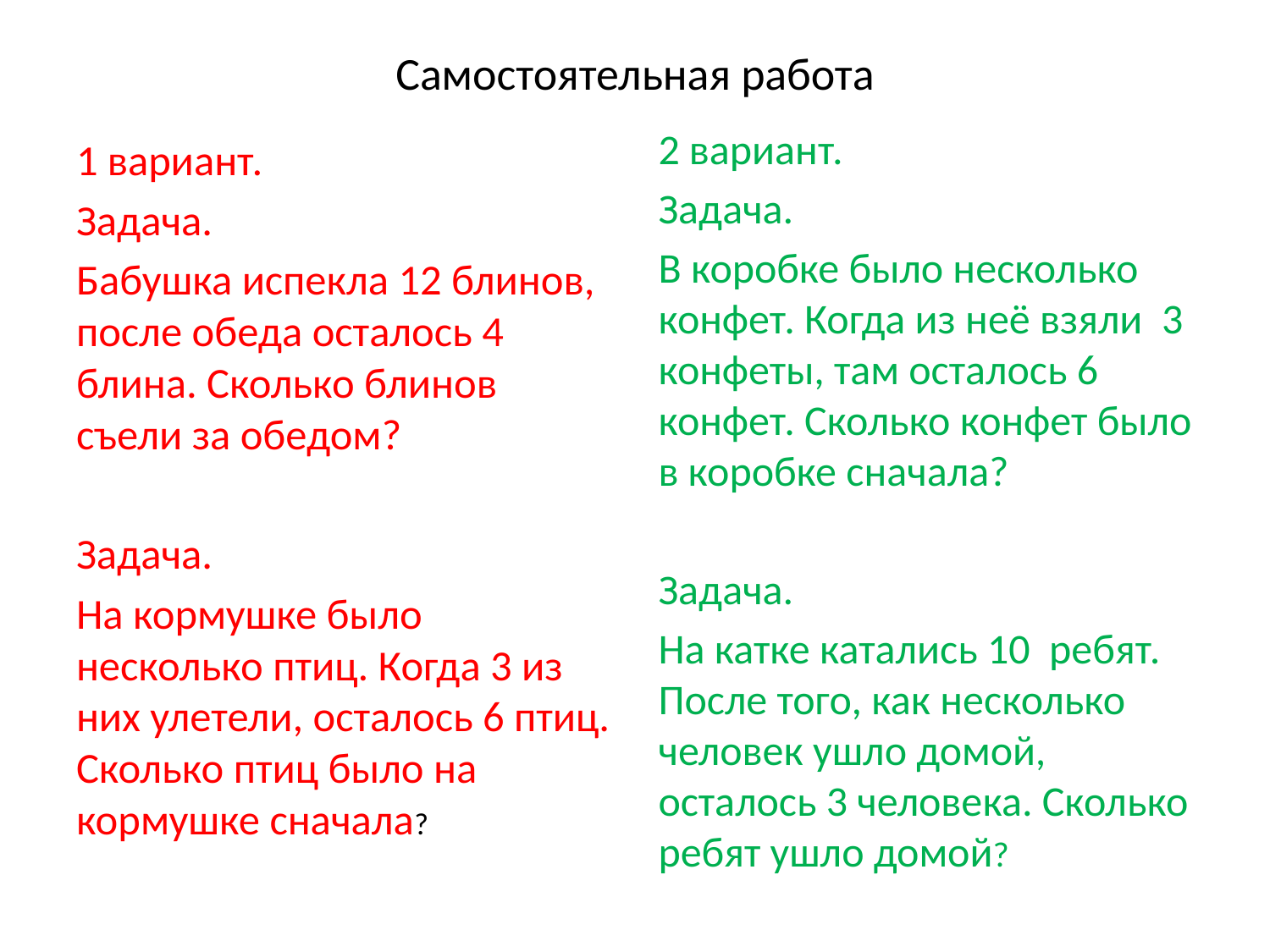

# Самостоятельная работа
2 вариант.
Задача.
В коробке было несколько конфет. Когда из неё взяли  3 конфеты, там осталось 6 конфет. Сколько конфет было в коробке сначала?

Задача.
На катке катались 10  ребят. После того, как несколько человек ушло домой, осталось 3 человека. Сколько ребят ушло домой?
1 вариант.
Задача.
Бабушка испекла 12 блинов, после обеда осталось 4 блина. Сколько блинов съели за обедом?

Задача.
На кормушке было несколько птиц. Когда 3 из них улетели, осталось 6 птиц. Сколько птиц было на кормушке сначала?